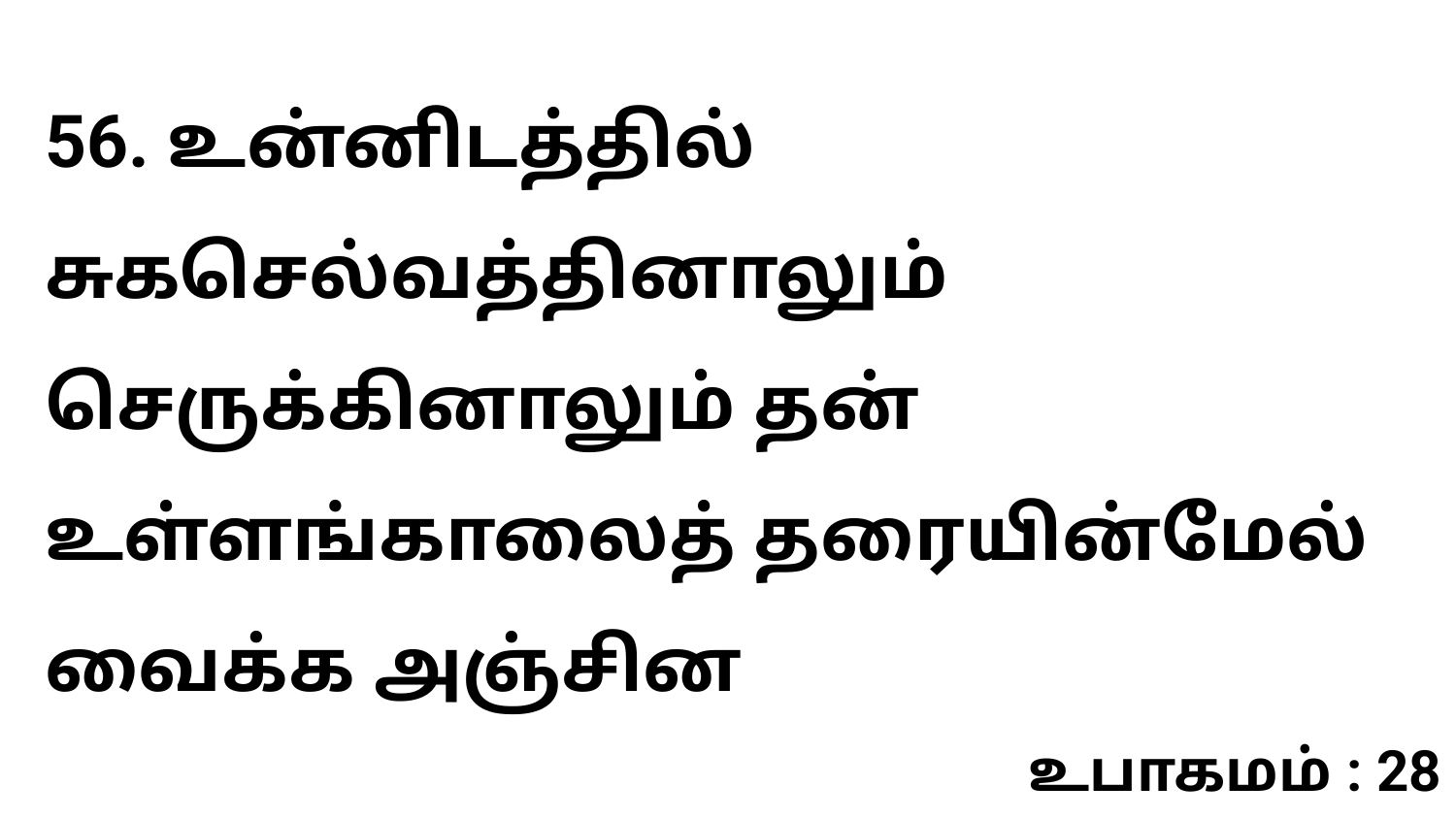

56. உன்னிடத்தில் சுகசெல்வத்தினாலும் செருக்கினாலும் தன் உள்ளங்காலைத் தரையின்மேல் வைக்க அஞ்சின
உபாகமம் : 28